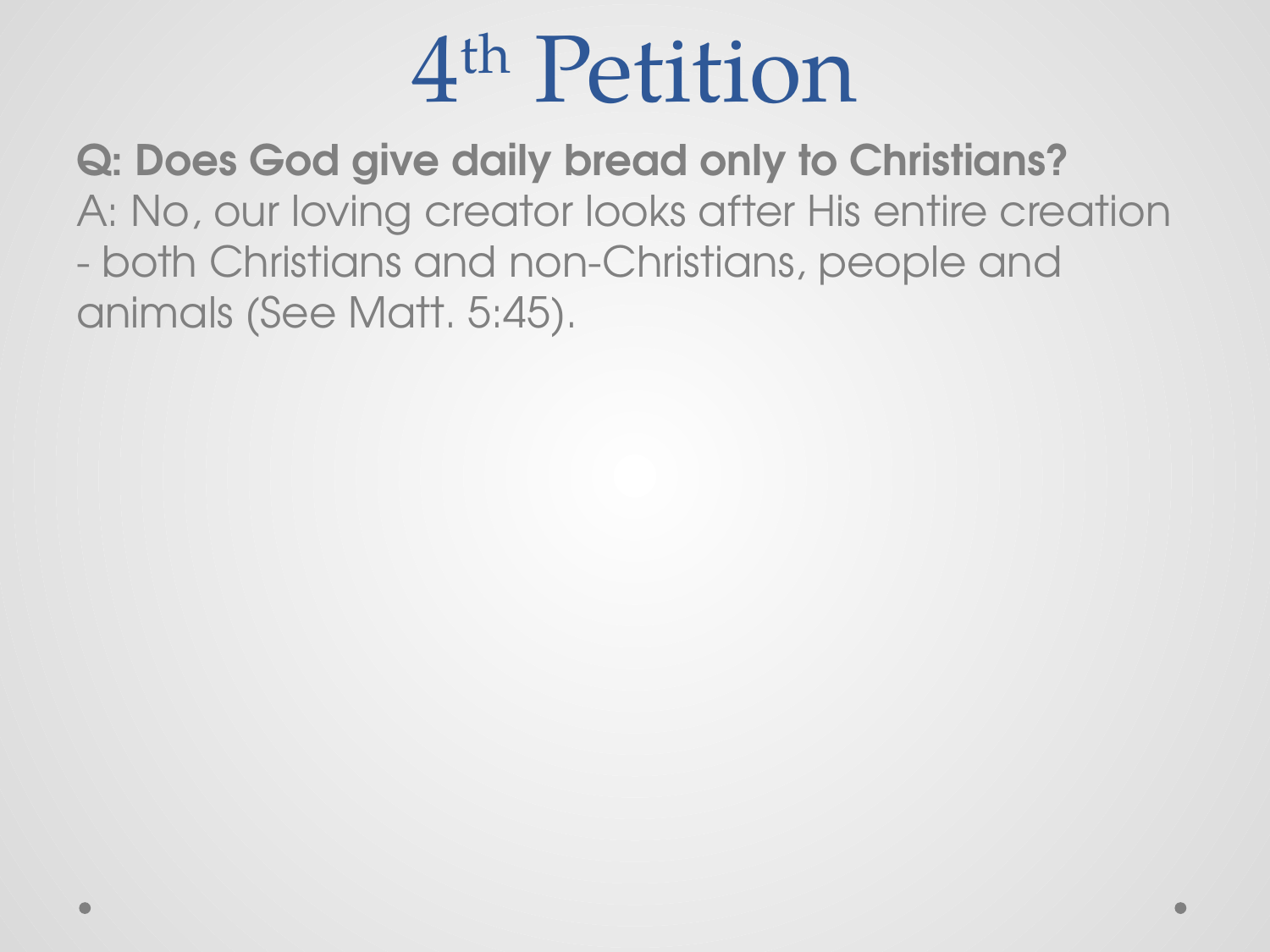

# 4th Petition
Q: Does God give daily bread only to Christians?
A: No, our loving creator looks after His entire creation - both Christians and non-Christians, people and animals (See Matt. 5:45).